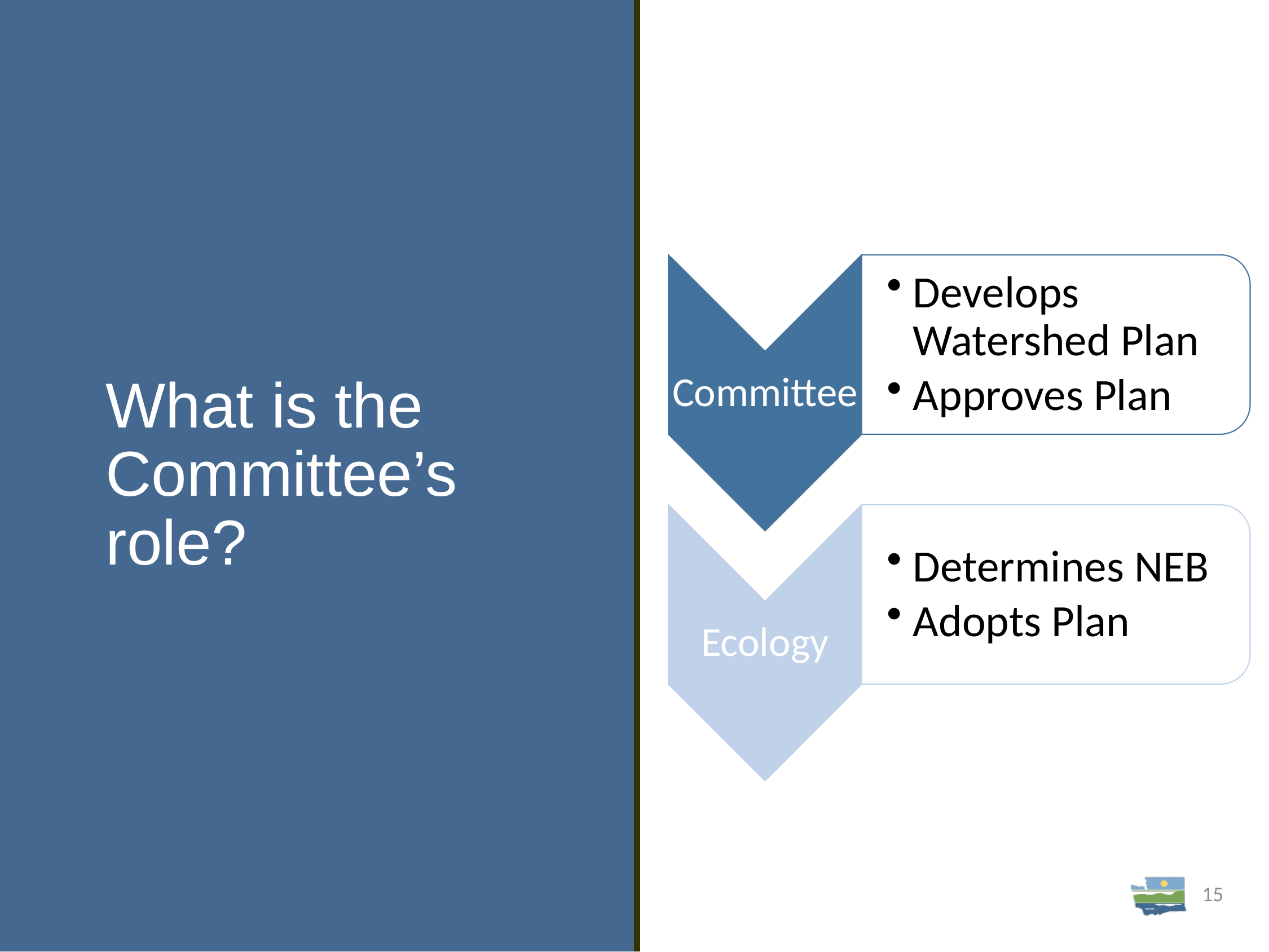

# What is the Committee’s role?

Committee
Develops Watershed Plan
Approves Plan
Ecology
Determines NEB
Adopts Plan